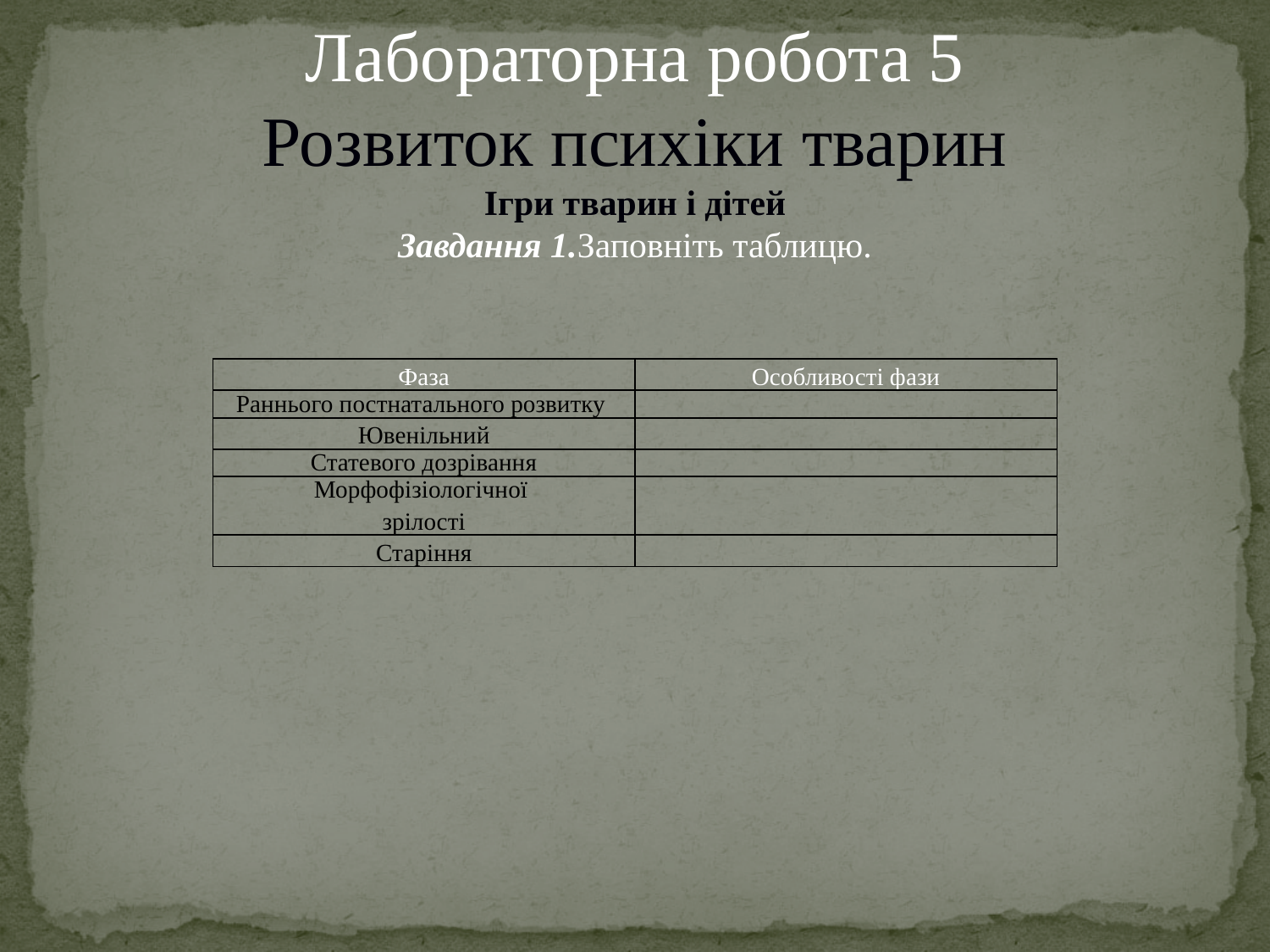

Лабораторна робота 5
Розвиток психіки тварин
Ігри тварин і дітей
Завдання 1.Заповніть таблицю.
| Фаза | Особливості фази |
| --- | --- |
| Раннього постнатального розвитку |  |
| Ювенільний |  |
| Статевого дозрівання |  |
| Морфофізіологічної зрілості |  |
| Старіння |  |